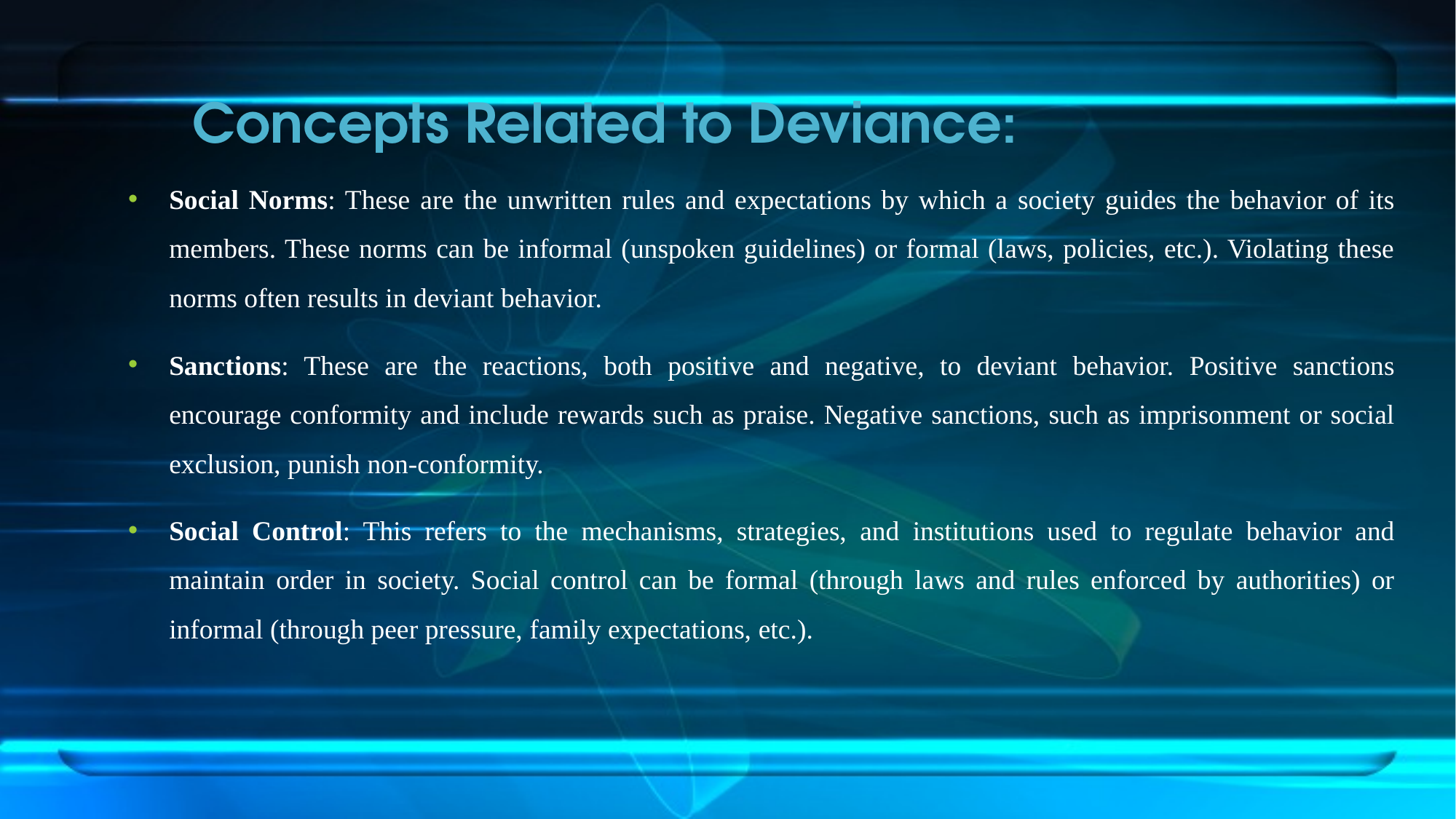

# Concepts Related to Deviance:
Social Norms: These are the unwritten rules and expectations by which a society guides the behavior of its members. These norms can be informal (unspoken guidelines) or formal (laws, policies, etc.). Violating these norms often results in deviant behavior.
Sanctions: These are the reactions, both positive and negative, to deviant behavior. Positive sanctions encourage conformity and include rewards such as praise. Negative sanctions, such as imprisonment or social exclusion, punish non-conformity.
Social Control: This refers to the mechanisms, strategies, and institutions used to regulate behavior and maintain order in society. Social control can be formal (through laws and rules enforced by authorities) or informal (through peer pressure, family expectations, etc.).